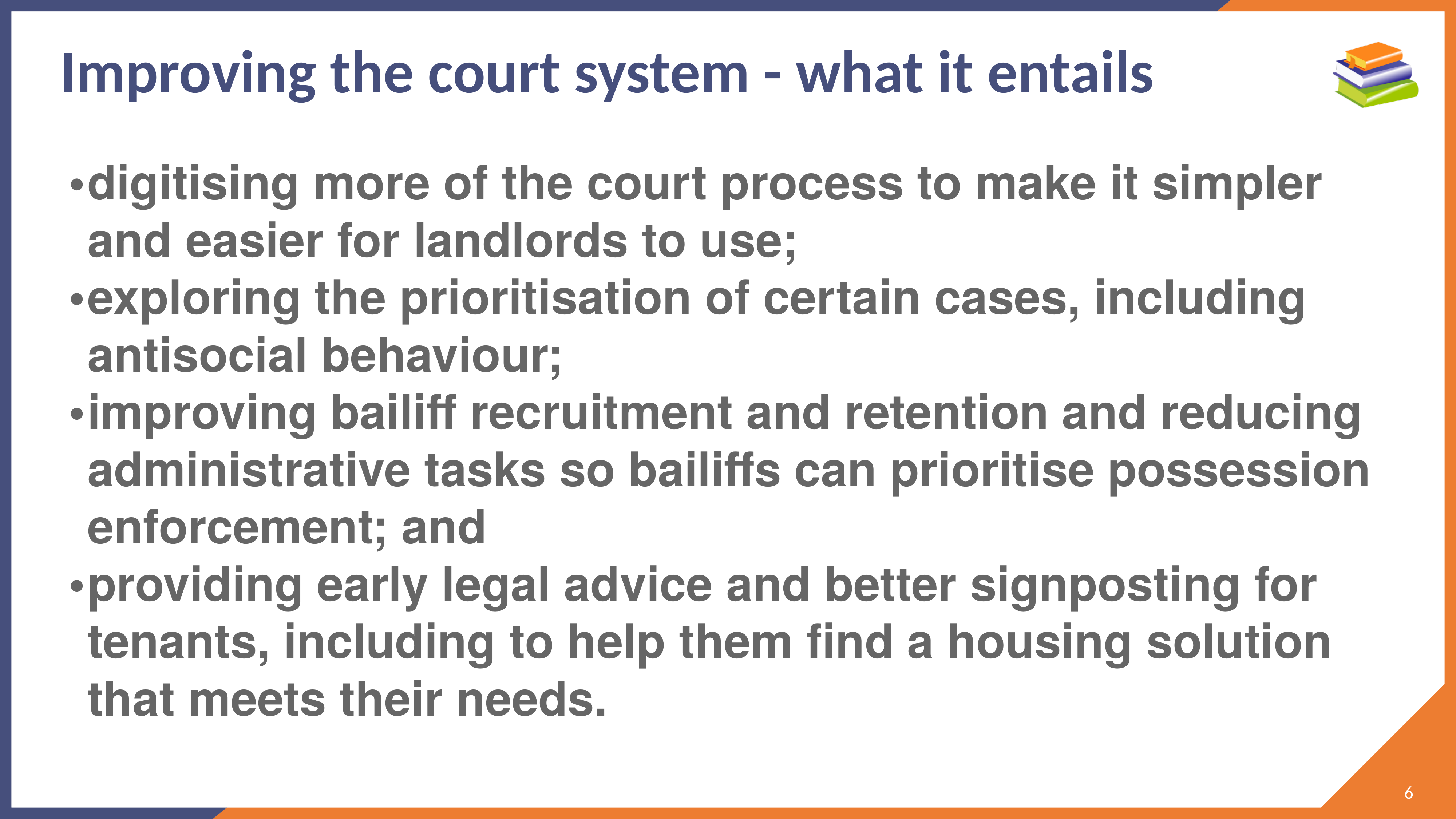

# Improving the court system - what it entails
digitising more of the court process to make it simpler and easier for landlords to use;
exploring the prioritisation of certain cases, including antisocial behaviour;
improving bailiff recruitment and retention and reducing administrative tasks so bailiffs can prioritise possession enforcement; and
providing early legal advice and better signposting for tenants, including to help them find a housing solution that meets their needs.
6